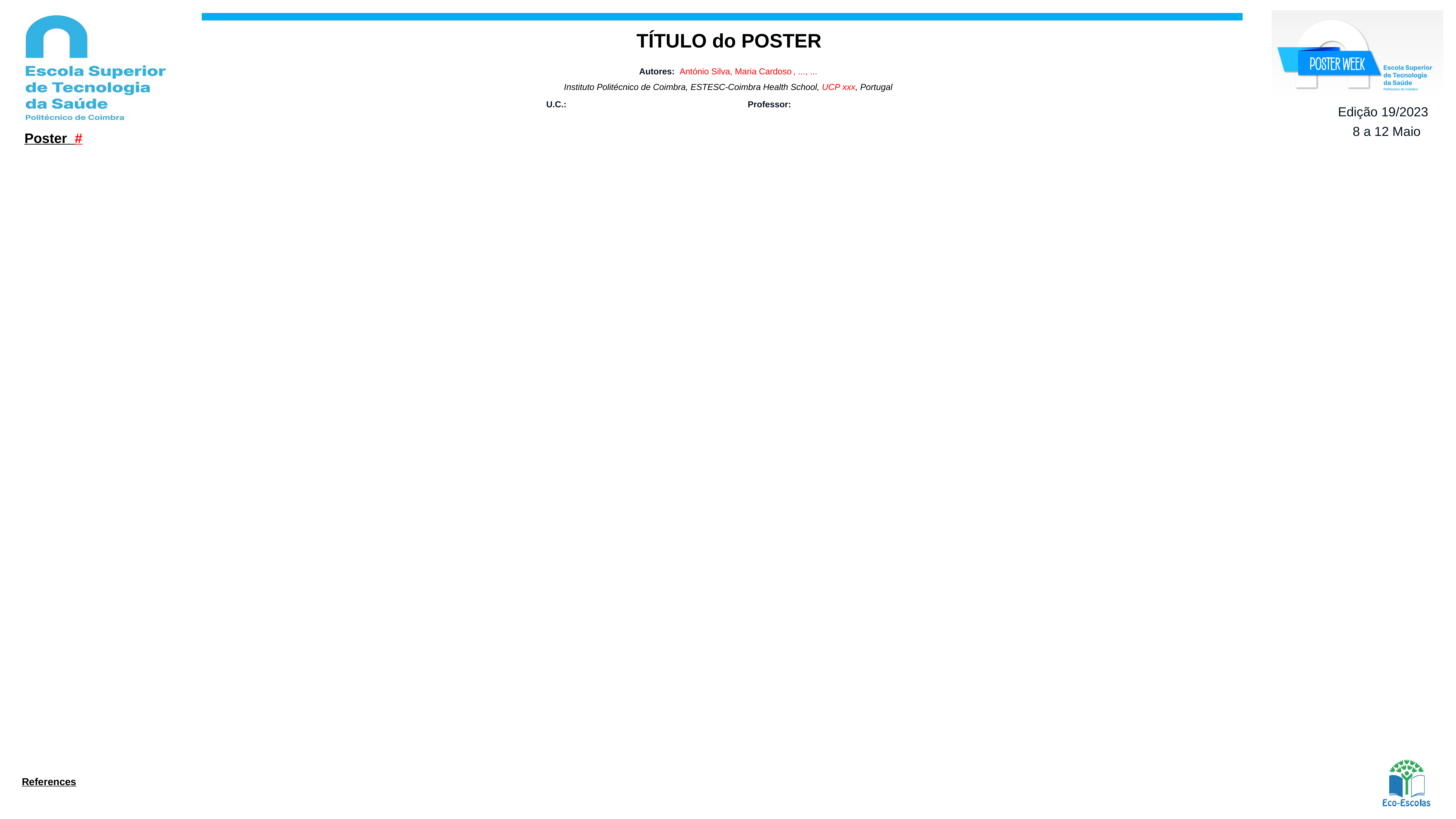

TÍTULO do POSTER
Autores:  António Silva, Maria Cardoso , ..., ...
Instituto Politécnico de Coimbra, ESTESC-Coimbra Health School, UCP xxx, Portugal
U.C.:	Professor:
Poster  #
References